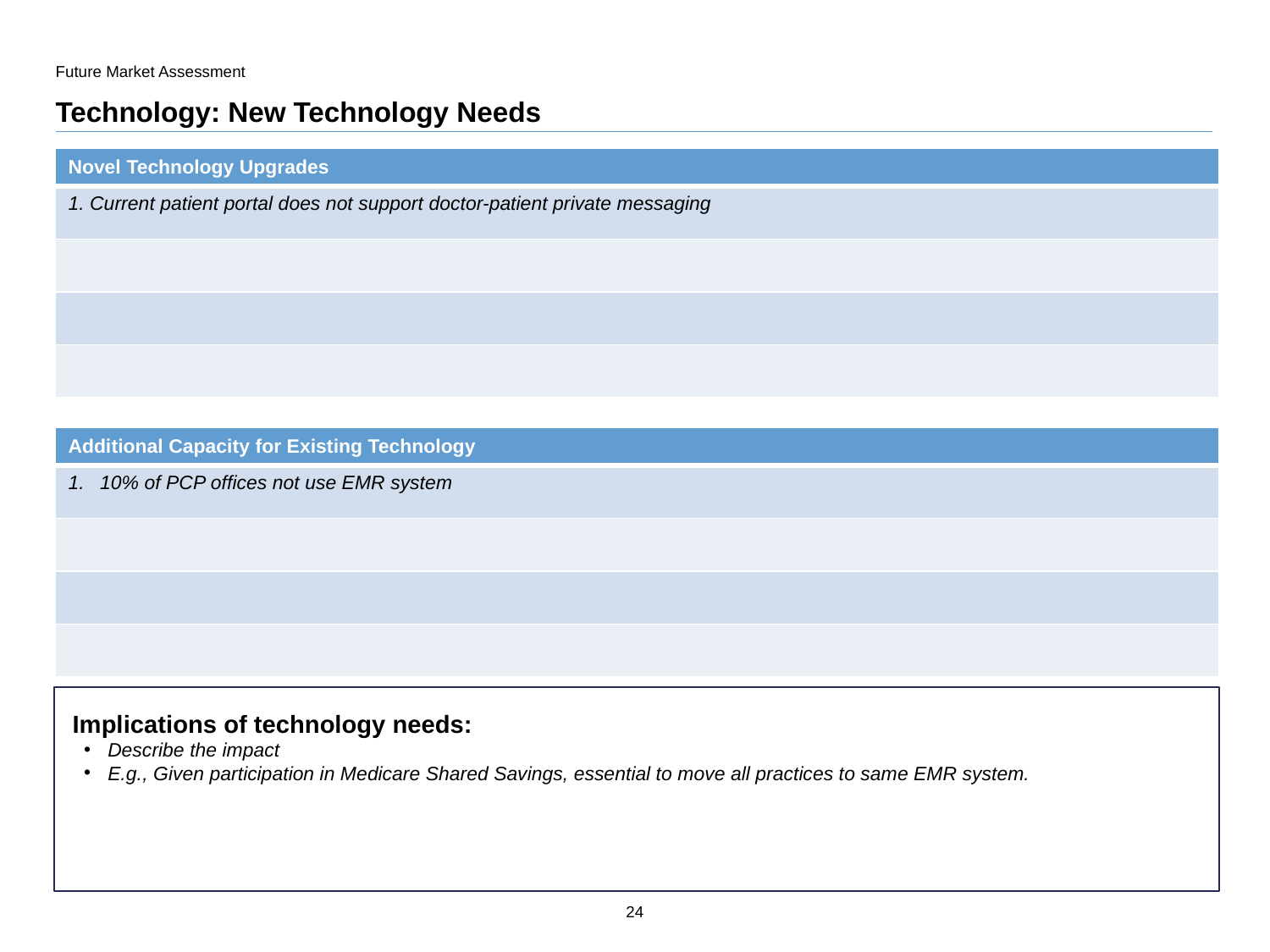

Future Market Assessment
# Technology: New Technology Needs
| Novel Technology Upgrades |
| --- |
| 1. Current patient portal does not support doctor-patient private messaging |
|  |
|  |
|  |
| Additional Capacity for Existing Technology |
| --- |
| 10% of PCP offices not use EMR system |
|  |
|  |
|  |

Implications of technology needs:
Describe the impact
E.g., Given participation in Medicare Shared Savings, essential to move all practices to same EMR system.

24